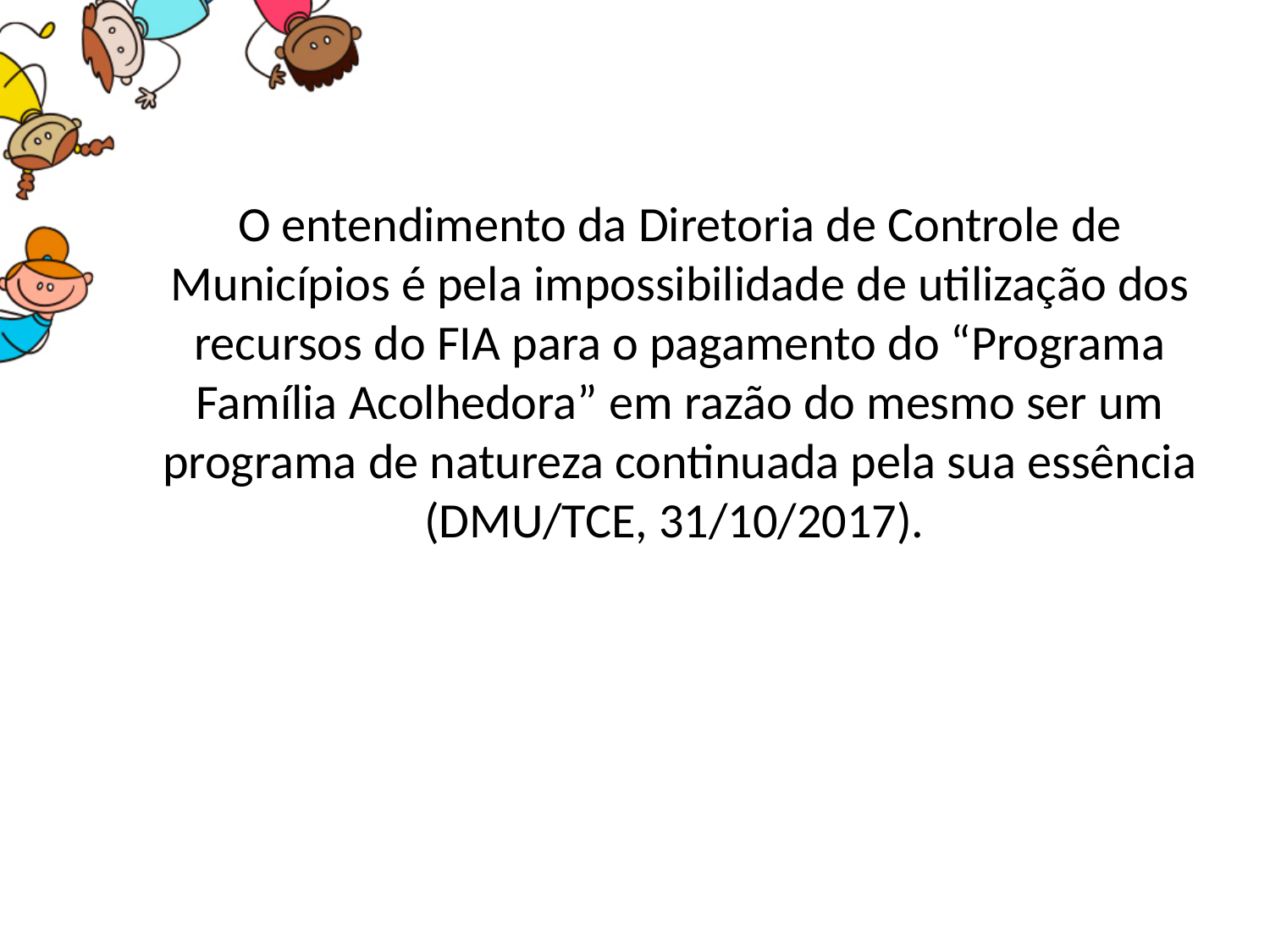

O entendimento da Diretoria de Controle de Municípios é pela impossibilidade de utilização dos recursos do FIA para o pagamento do “Programa Família Acolhedora” em razão do mesmo ser um programa de natureza continuada pela sua essência (DMU/TCE, 31/10/2017).